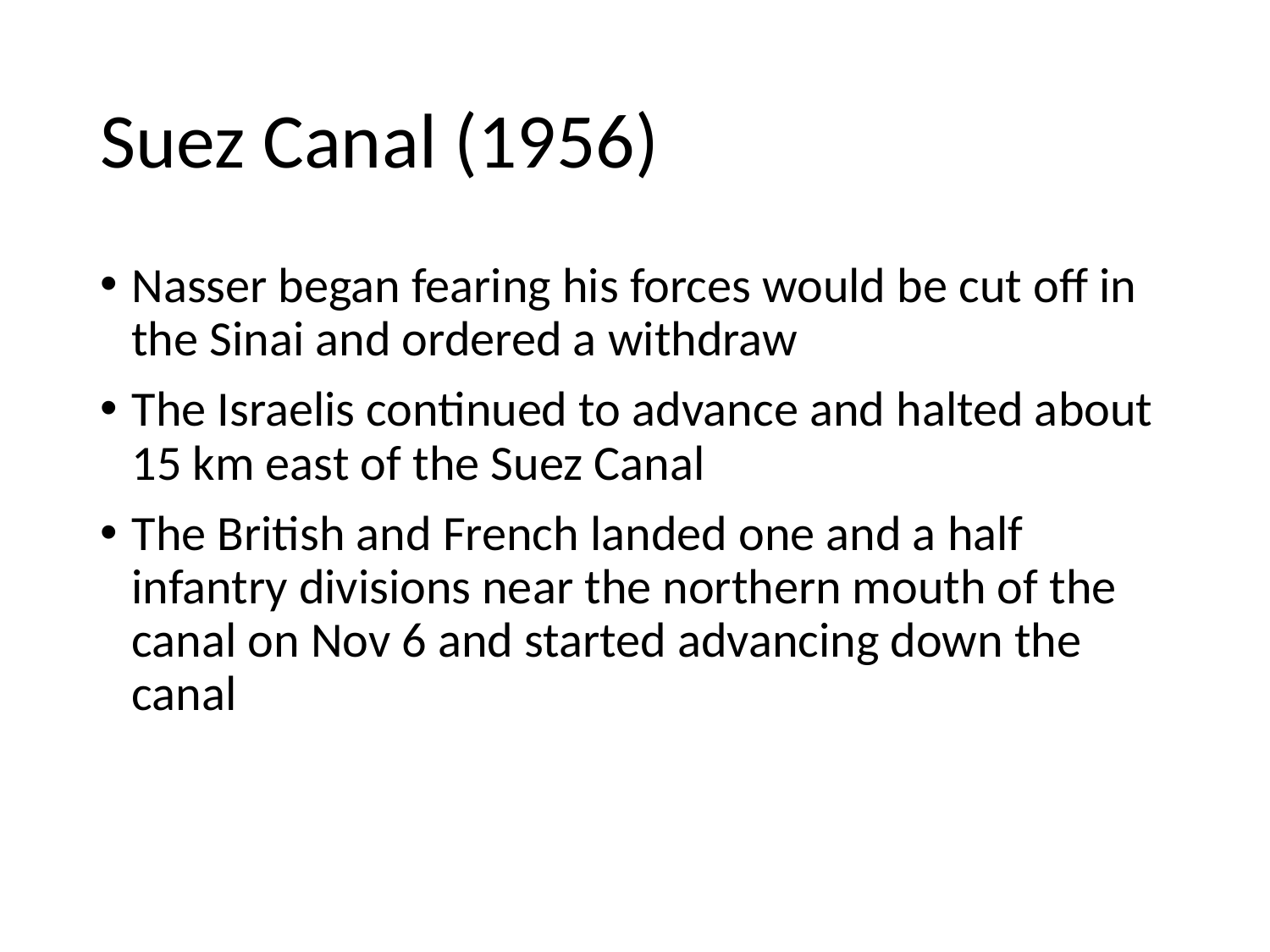

# Suez Canal (1956)
Nasser began fearing his forces would be cut off in the Sinai and ordered a withdraw
The Israelis continued to advance and halted about 15 km east of the Suez Canal
The British and French landed one and a half infantry divisions near the northern mouth of the canal on Nov 6 and started advancing down the canal